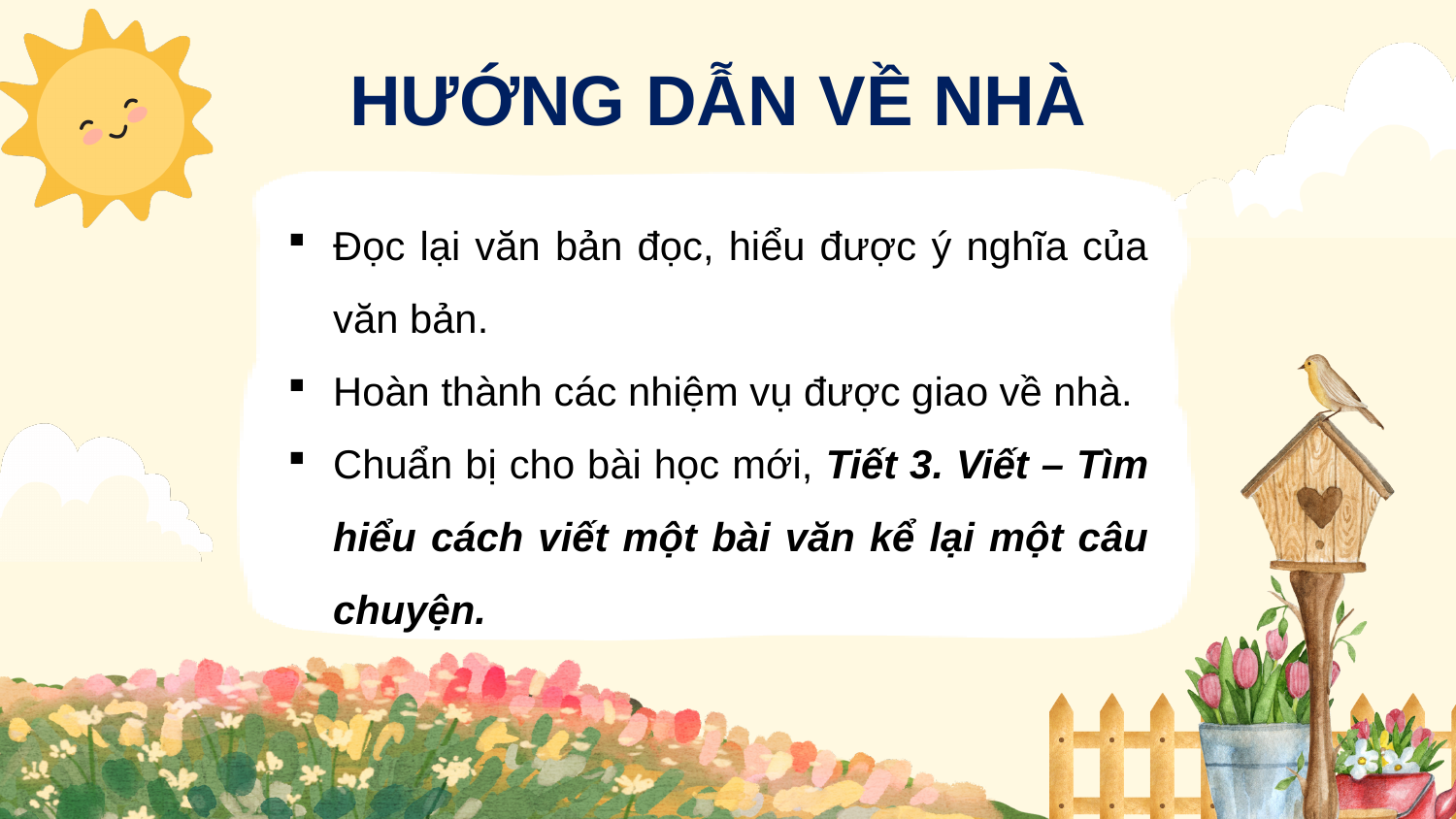

HƯỚNG DẪN VỀ NHÀ
Đọc lại văn bản đọc, hiểu được ý nghĩa của văn bản.
Hoàn thành các nhiệm vụ được giao về nhà.
Chuẩn bị cho bài học mới, Tiết 3. Viết – Tìm hiểu cách viết một bài văn kể lại một câu chuyện.